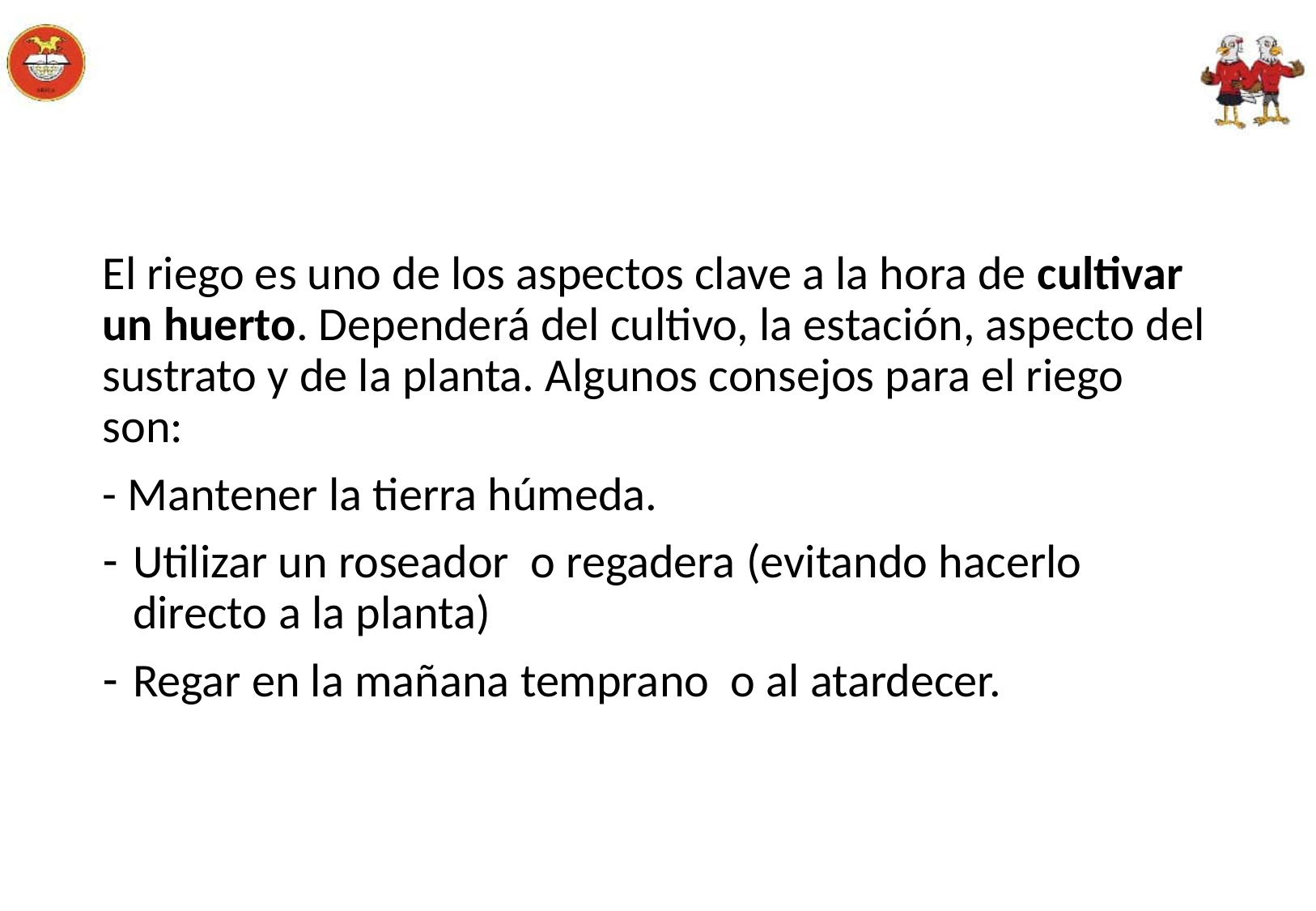

#
El riego es uno de los aspectos clave a la hora de cultivar un huerto. Dependerá del cultivo, la estación, aspecto del sustrato y de la planta. Algunos consejos para el riego son:
- Mantener la tierra húmeda.
Utilizar un roseador  o regadera (evitando hacerlo directo a la planta)
Regar en la mañana temprano  o al atardecer.